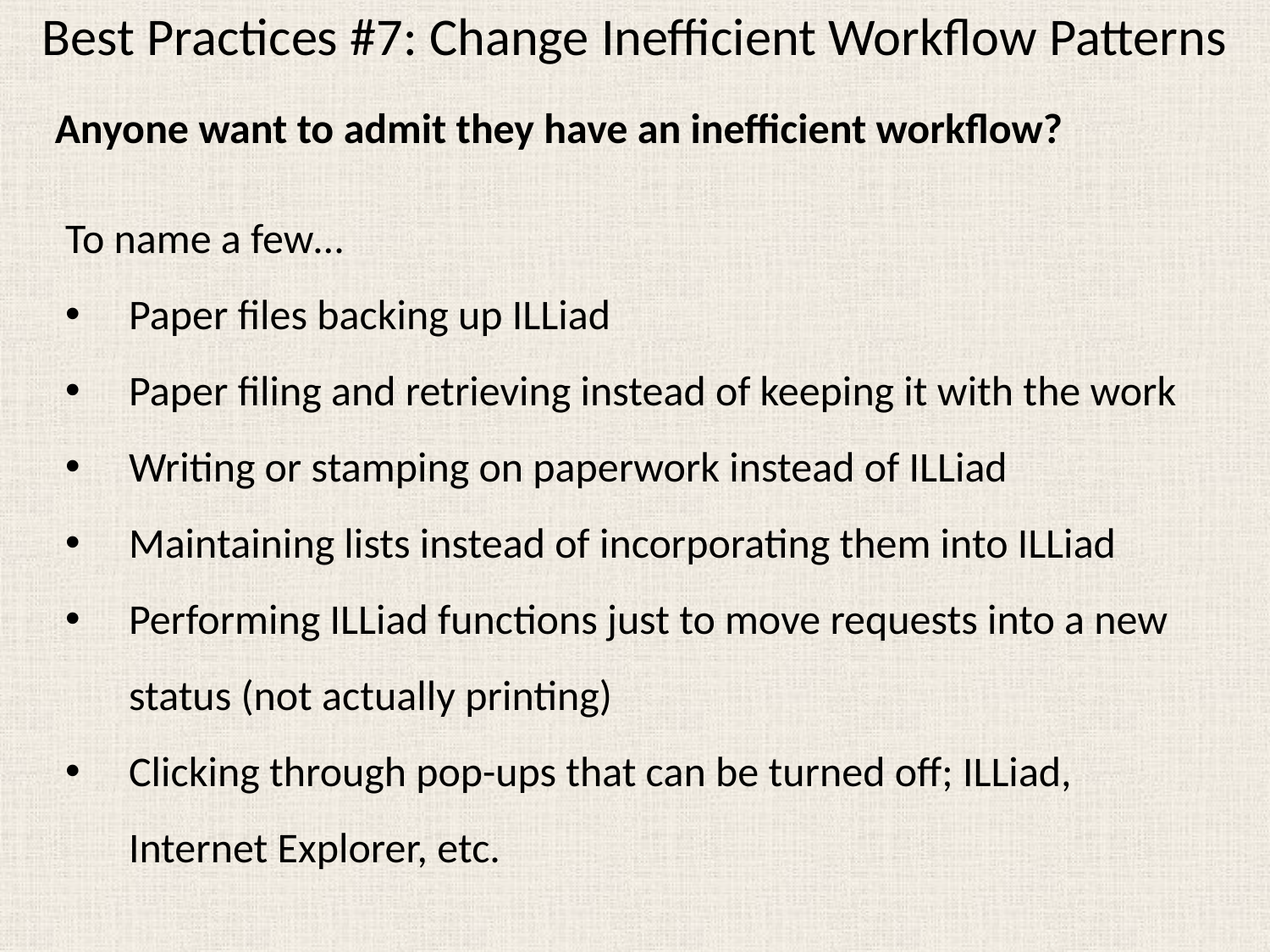

# Best Practices #7: Change Inefficient Workflow Patterns
Anyone want to admit they have an inefficient workflow?
To name a few…
Paper files backing up ILLiad
Paper filing and retrieving instead of keeping it with the work
Writing or stamping on paperwork instead of ILLiad
Maintaining lists instead of incorporating them into ILLiad
Performing ILLiad functions just to move requests into a new status (not actually printing)
Clicking through pop-ups that can be turned off; ILLiad, Internet Explorer, etc.